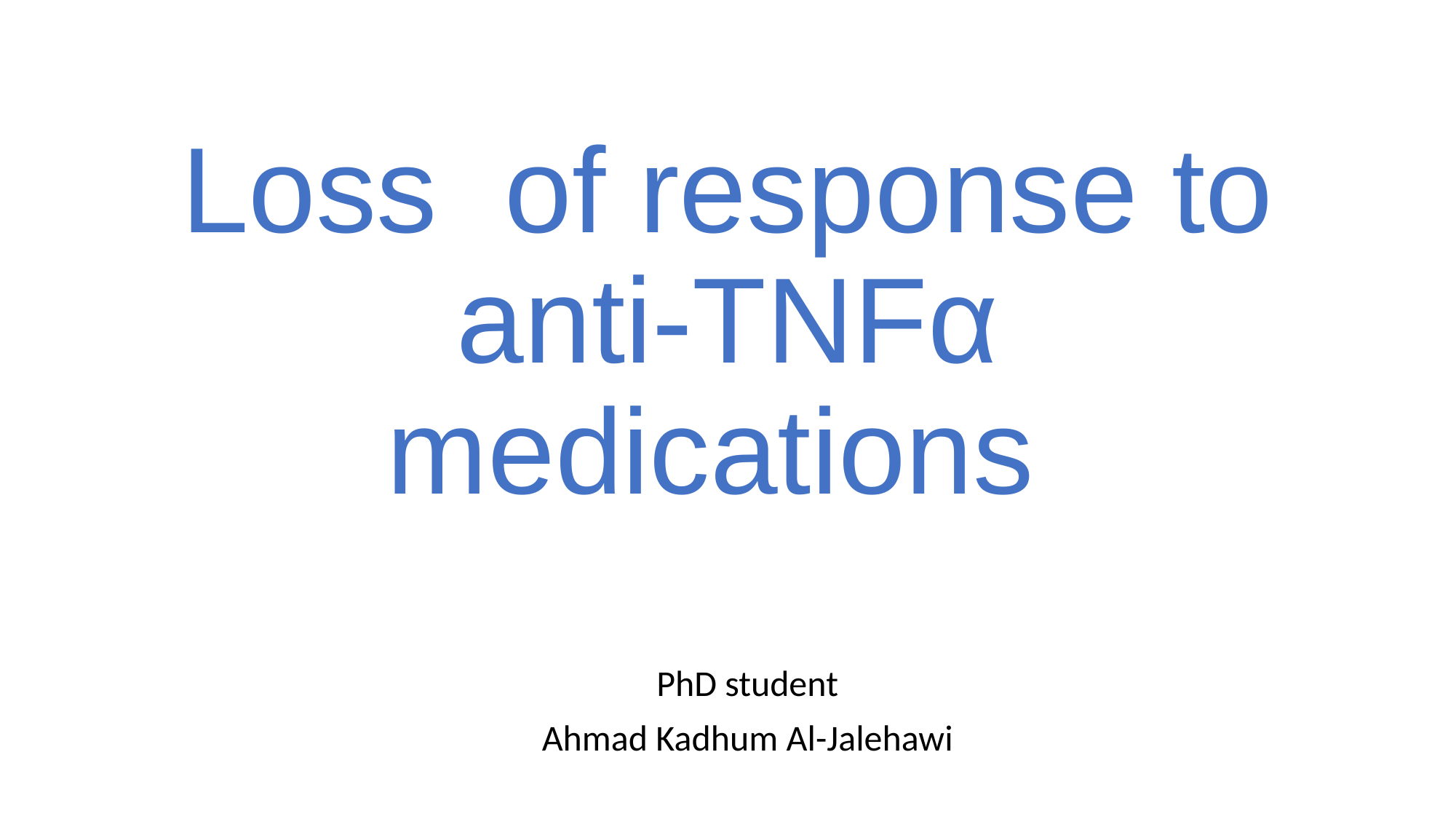

# Loss  of response to anti-TNFα medications
PhD student
Ahmad Kadhum Al-Jalehawi